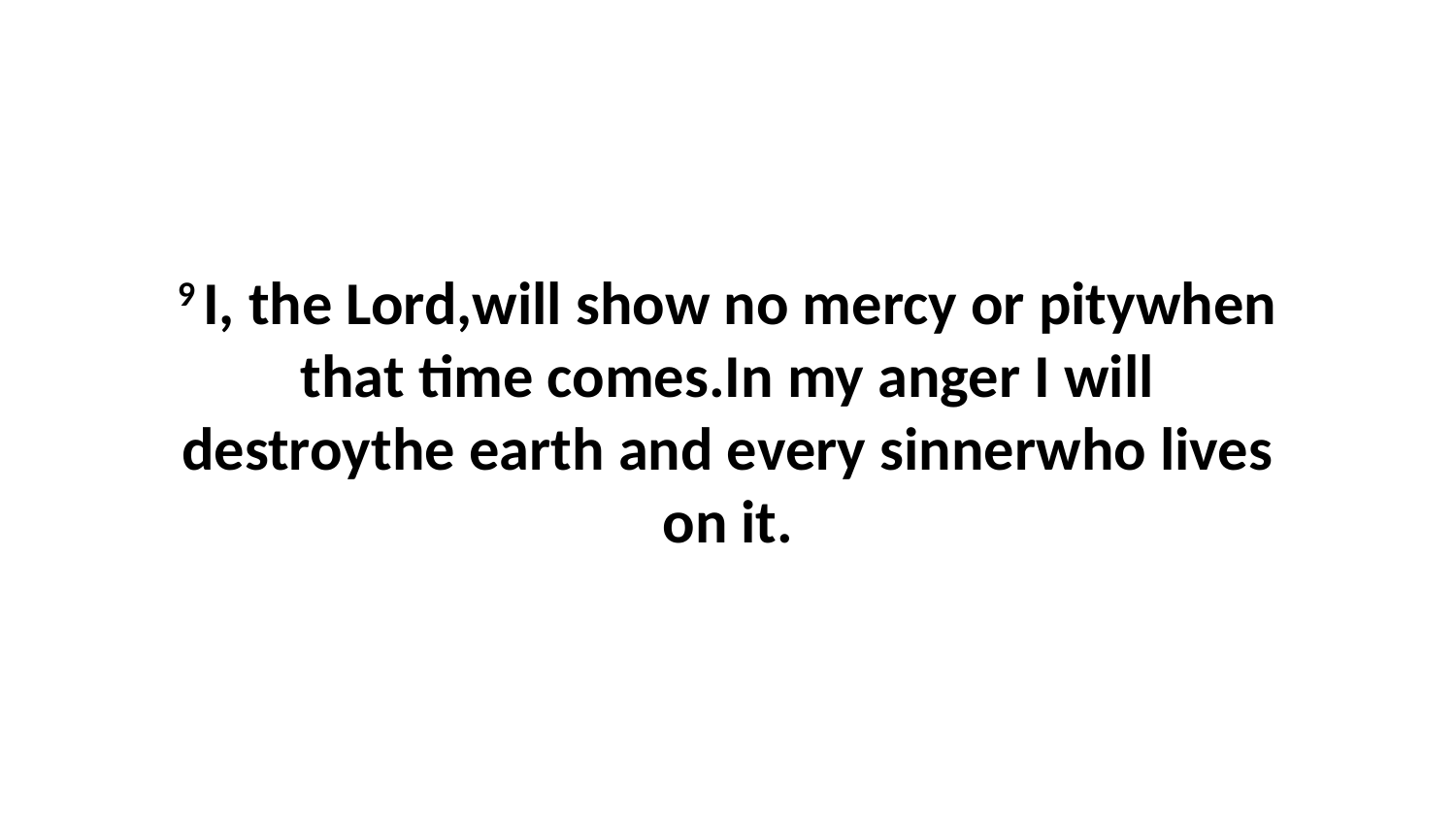

9 I, the Lord,will show no mercy or pitywhen that time comes.In my anger I will destroythe earth and every sinnerwho lives on it.